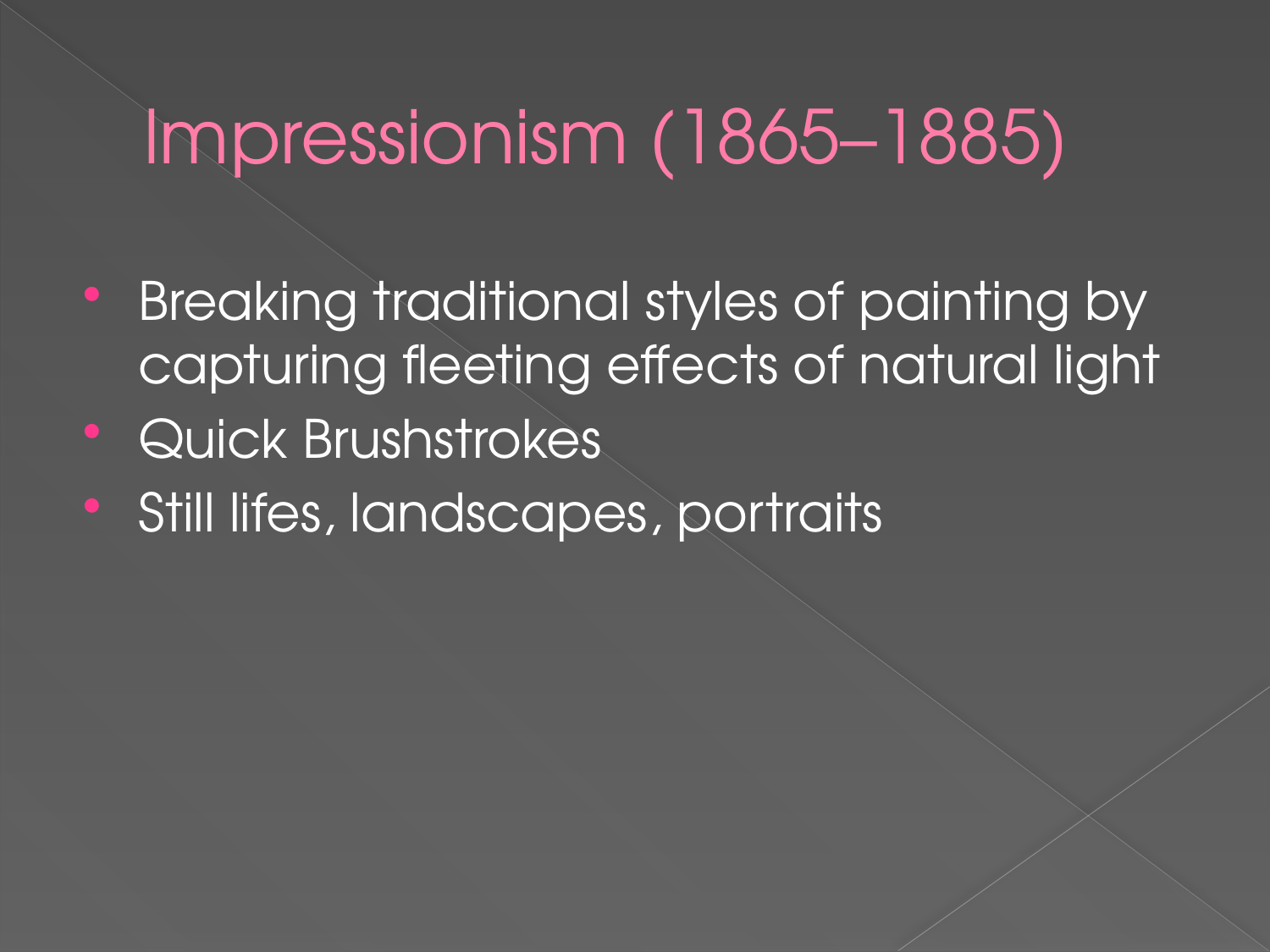

# Impressionism (1865–1885)
Breaking traditional styles of painting by capturing fleeting effects of natural light
Quick Brushstrokes
Still lifes, landscapes, portraits